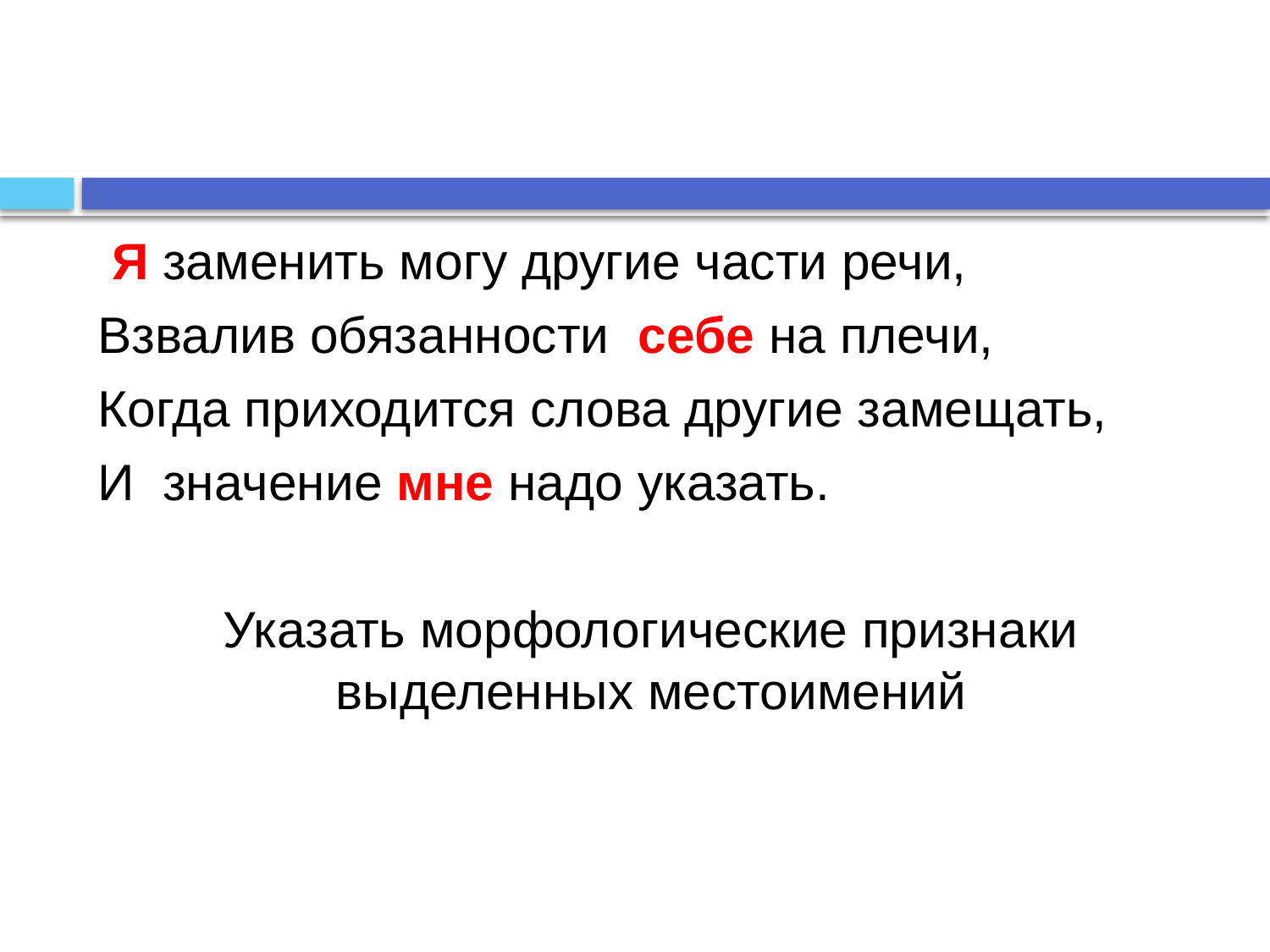

#
 Я заменить могу другие части речи,
Взвалив обязанности  себе на плечи,
Когда приходится слова другие замещать,
И  значение мне надо указать.

Указать морфологические признаки выделенных местоимений